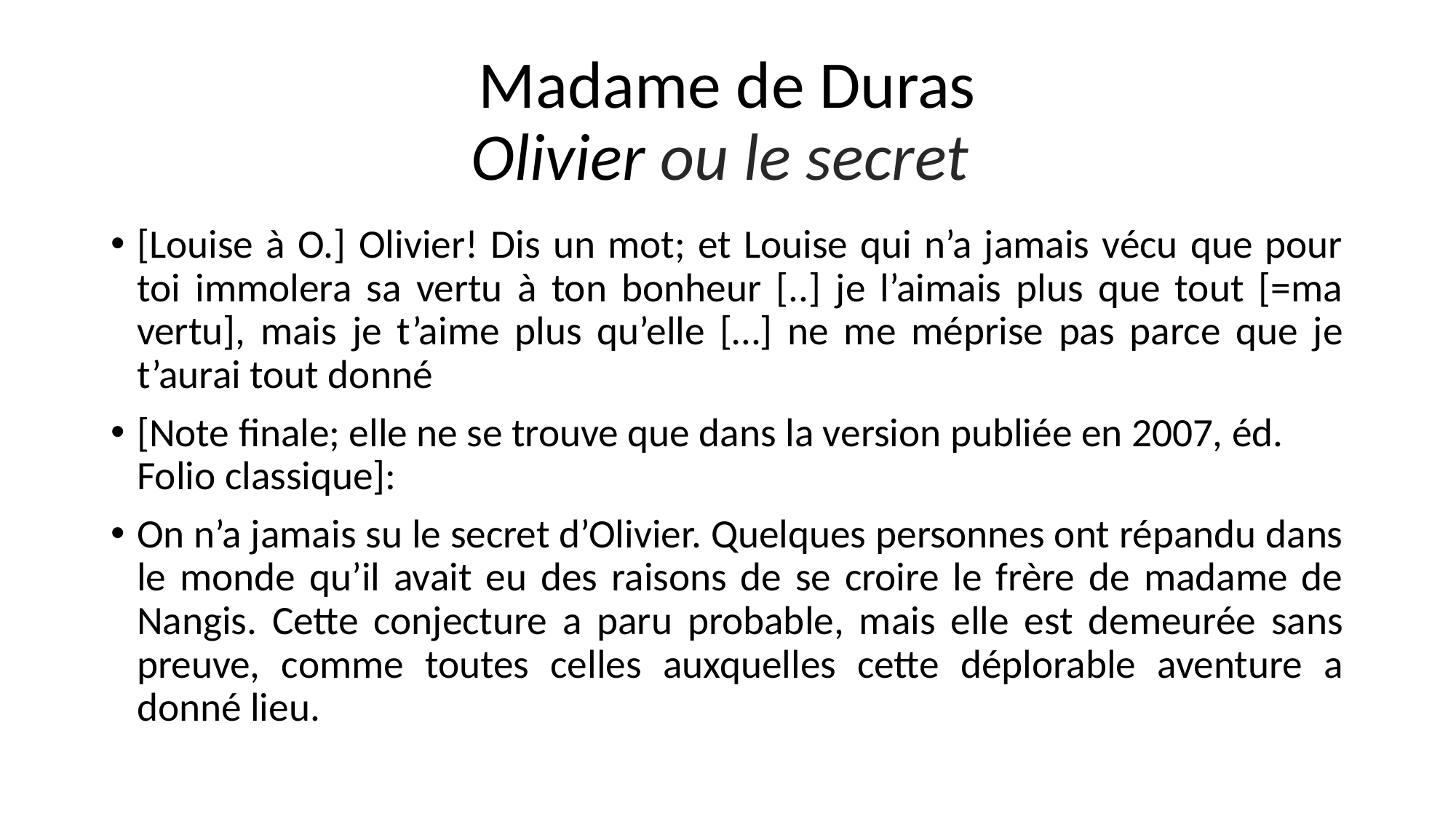

# Madame de Duras Olivier ou le secret
[Louise à O.] Olivier! Dis un mot; et Louise qui n’a jamais vécu que pour toi immolera sa vertu à ton bonheur [..] je l’aimais plus que tout [=ma vertu], mais je t’aime plus qu’elle […] ne me méprise pas parce que je t’aurai tout donné
[Note finale; elle ne se trouve que dans la version publiée en 2007, éd. Folio classique]:
On n’a jamais su le secret d’Olivier. Quelques personnes ont répandu dans le monde qu’il avait eu des raisons de se croire le frère de madame de Nangis. Cette conjecture a paru probable, mais elle est demeurée sans preuve, comme toutes celles auxquelles cette déplorable aventure a donné lieu.